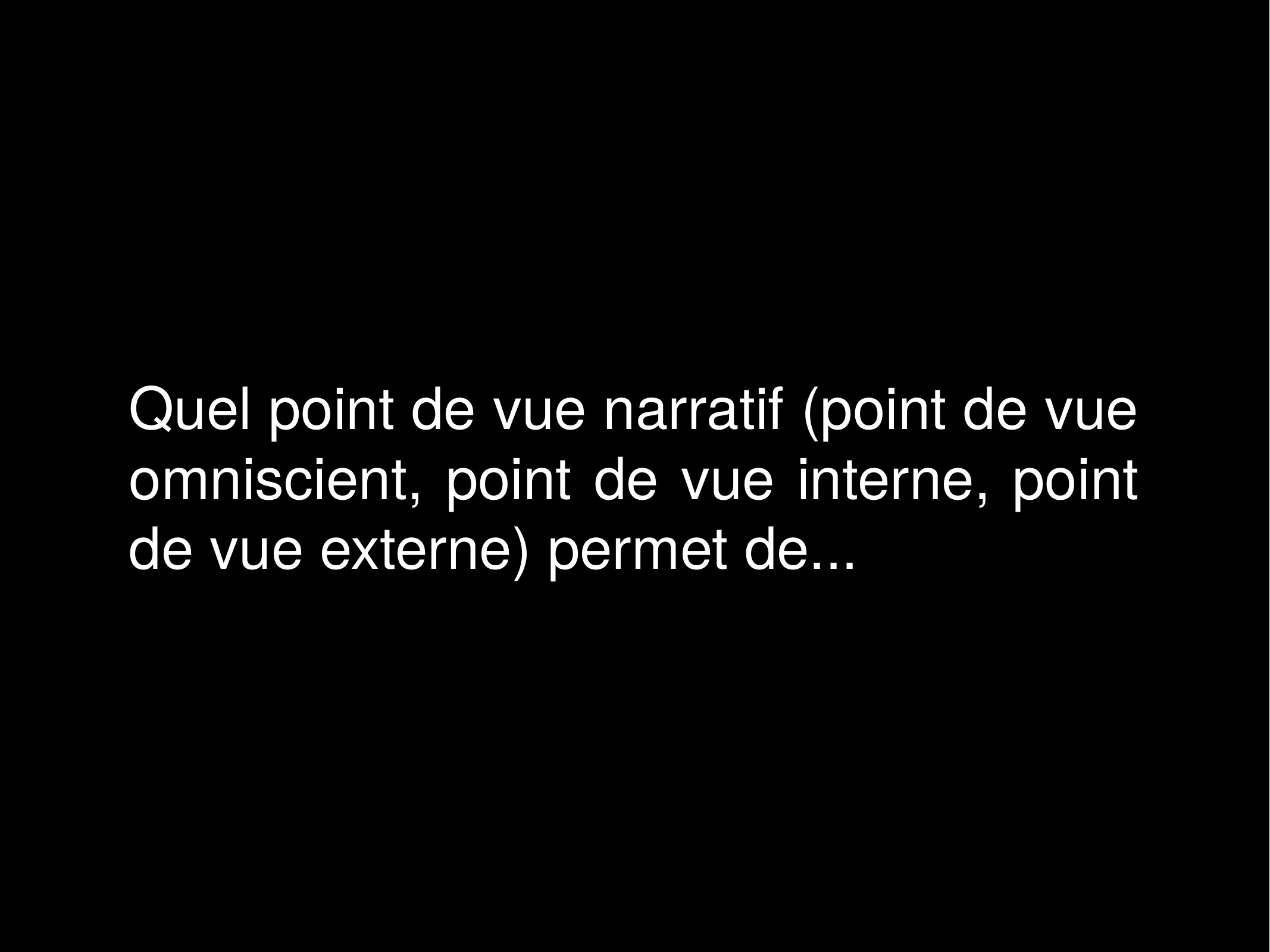

# Quel point de vue narratif (point de vue omniscient, point de vue interne, point de vue externe) permet de...